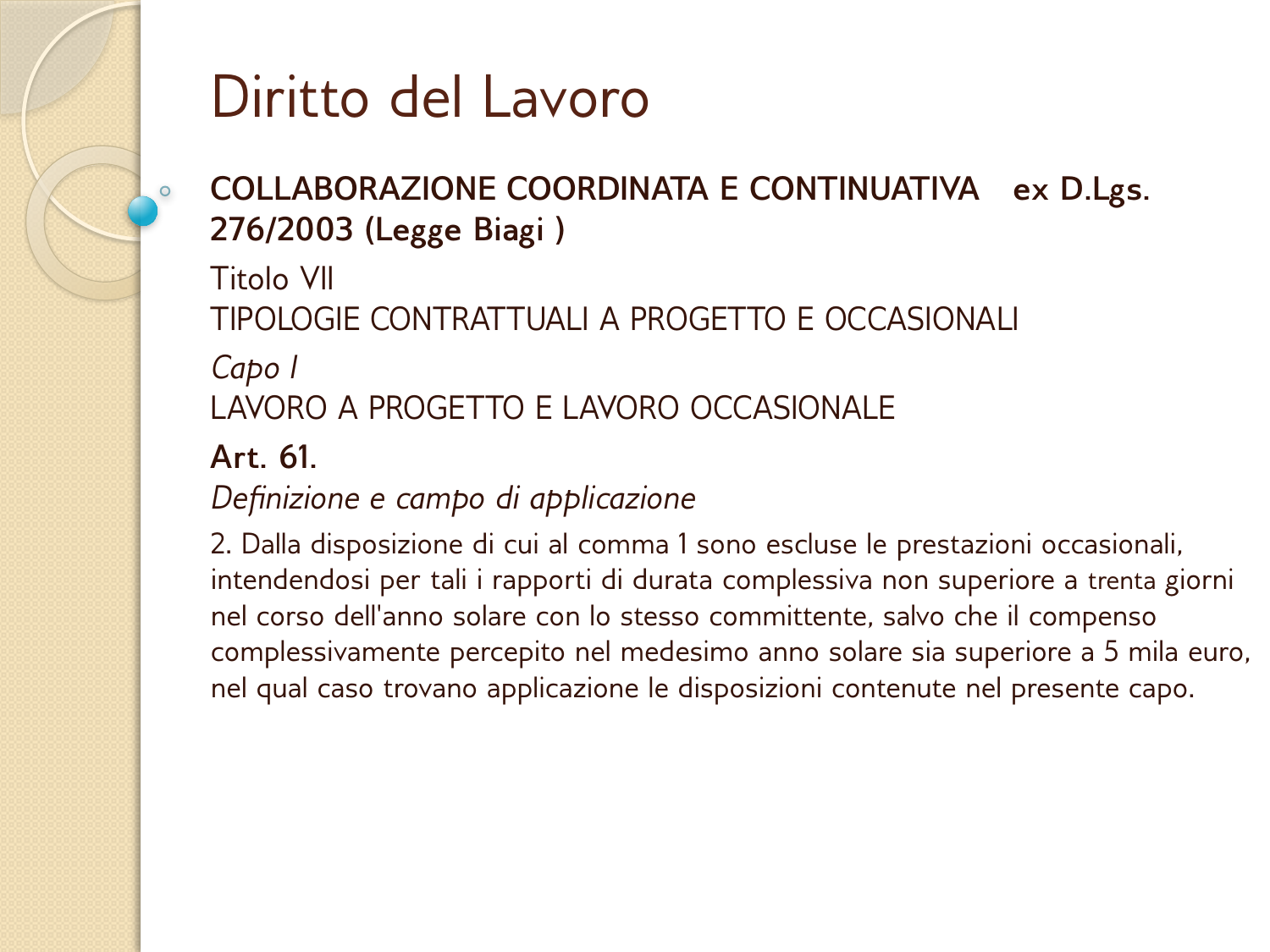

# Diritto del Lavoro
COLLABORAZIONE COORDINATA E CONTINUATIVA   ex D.Lgs. 276/2003 (Legge Biagi )
Titolo VII
TIPOLOGIE CONTRATTUALI A PROGETTO E OCCASIONALI
Capo I
Lavoro a progetto e lavoro occasionale
Art. 61.
Definizione e campo di applicazione
2. Dalla disposizione di cui al comma 1 sono escluse le prestazioni occasionali, intendendosi per tali i rapporti di durata complessiva non superiore a trenta giorni nel corso dell'anno solare con lo stesso committente, salvo che il compenso complessivamente percepito nel medesimo anno solare sia superiore a 5 mila euro, nel qual caso trovano applicazione le disposizioni contenute nel presente capo.